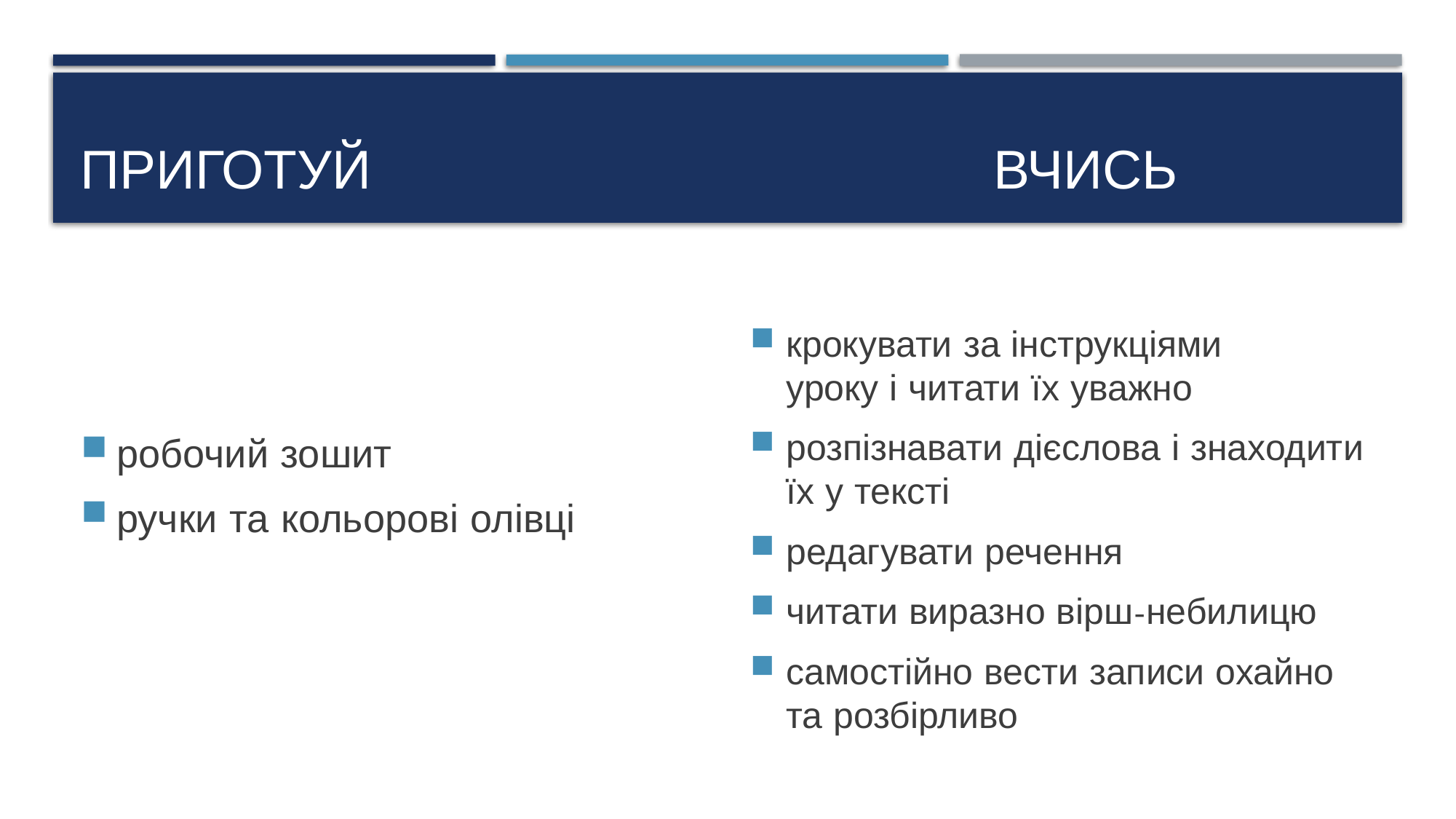

# Приготуй                                      вчись

робочий зошит
ручки та кольорові олівці

крокувати за інструкціями уроку і читати їх уважно
розпізнавати дієслова і знаходити їх у тексті
редагувати речення
читати виразно вірш-небилицю
самостійно вести записи охайно та розбірливо